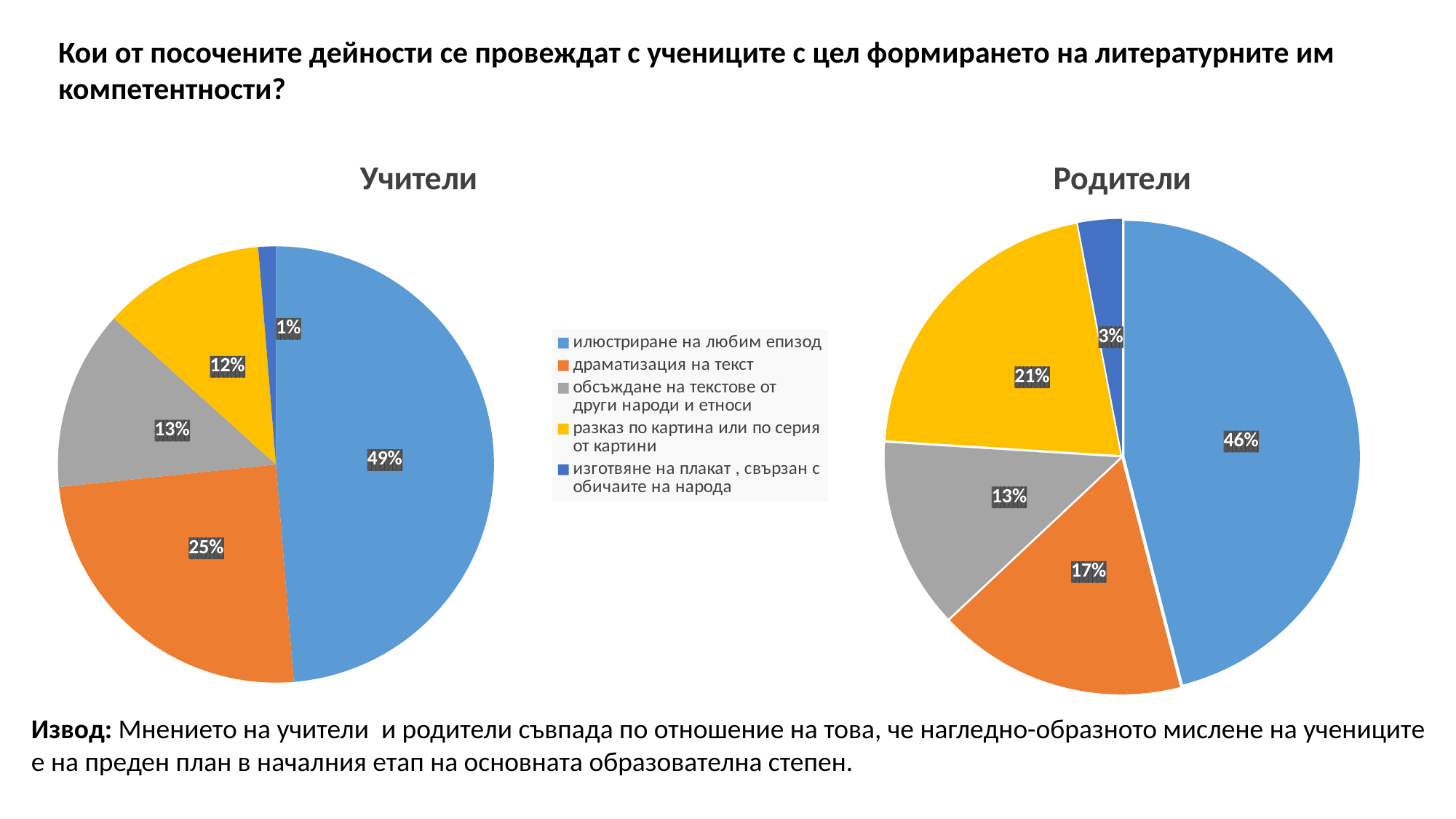

Кои от посочените дейности се провеждат с учениците с цел формирането на литературните им компетентности?

### Chart:

| Category | Учители |
|---|---|
| илюстриране на любим епизод  | 0.486 |
| драматизация на текст | 0.246 |
| обсъждане на текстове от други народи и етноси | 0.133 |
| разказ по картина или по серия от картини | 0.12 |
| изготвяне на плакат , свързан с обичаите на народа  | 0.013 |

### Chart:

| Category | Родители |
|---|---|
| 1-во трим. | 0.46 |
| 2-ро трим. | 0.17 |
| 3-то трим. | 0.13 |
| 4-то трим. | 0.21 |
| 4-то трим. | 0.03 |
Извод: Мнението на учители  и родители съвпада по отношение на това, че нагледно-образното мислене на учениците е на преден план в началния етап на основната образователна степен.